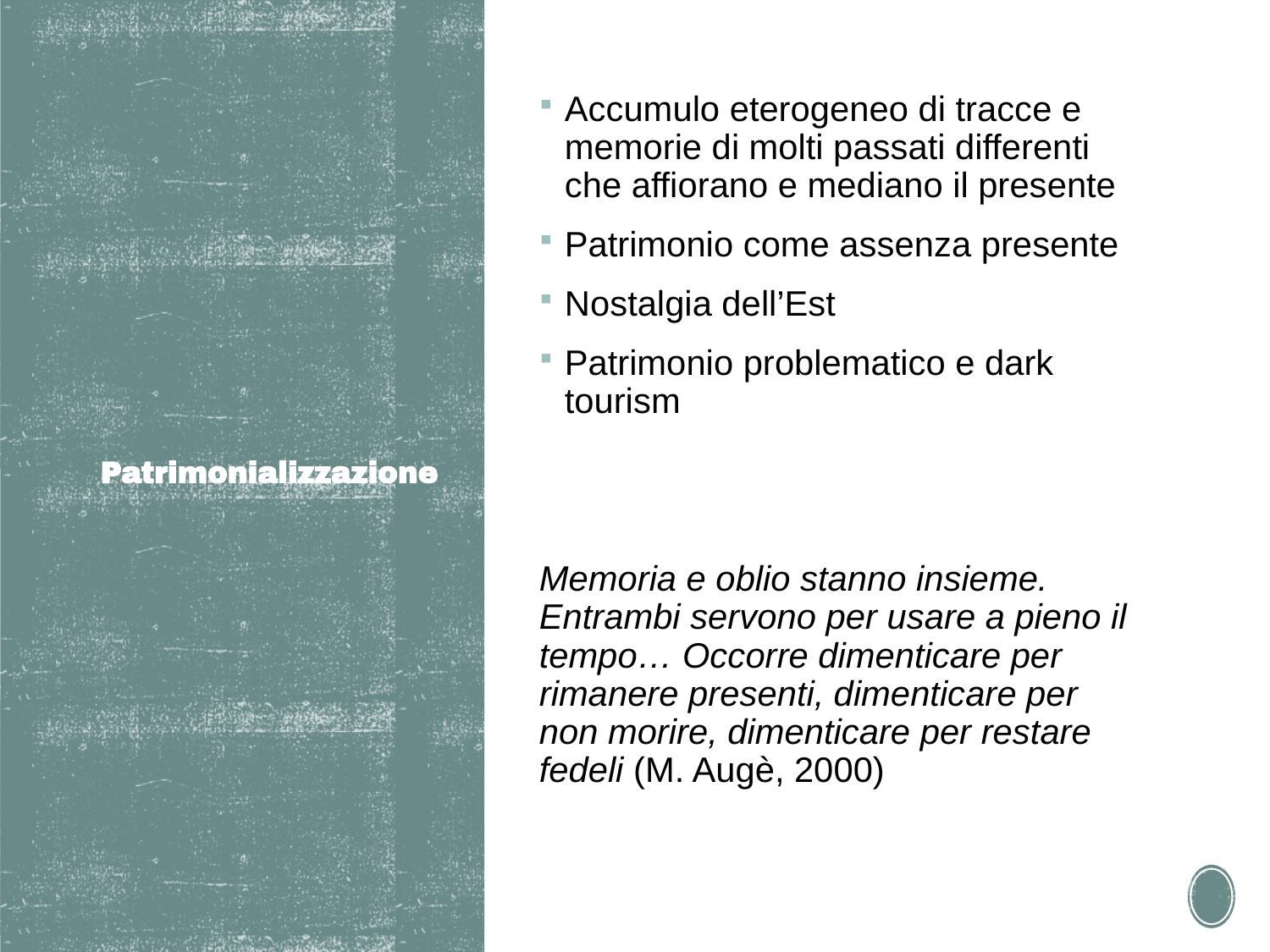

Accumulo eterogeneo di tracce e memorie di molti passati differenti che affiorano e mediano il presente
Patrimonio come assenza presente
Nostalgia dell’Est
Patrimonio problematico e dark tourism

Memoria e oblio stanno insieme. Entrambi servono per usare a pieno il tempo… Occorre dimenticare per rimanere presenti, dimenticare per non morire, dimenticare per restare fedeli (M. Augè, 2000)

# Patrimonializzazione